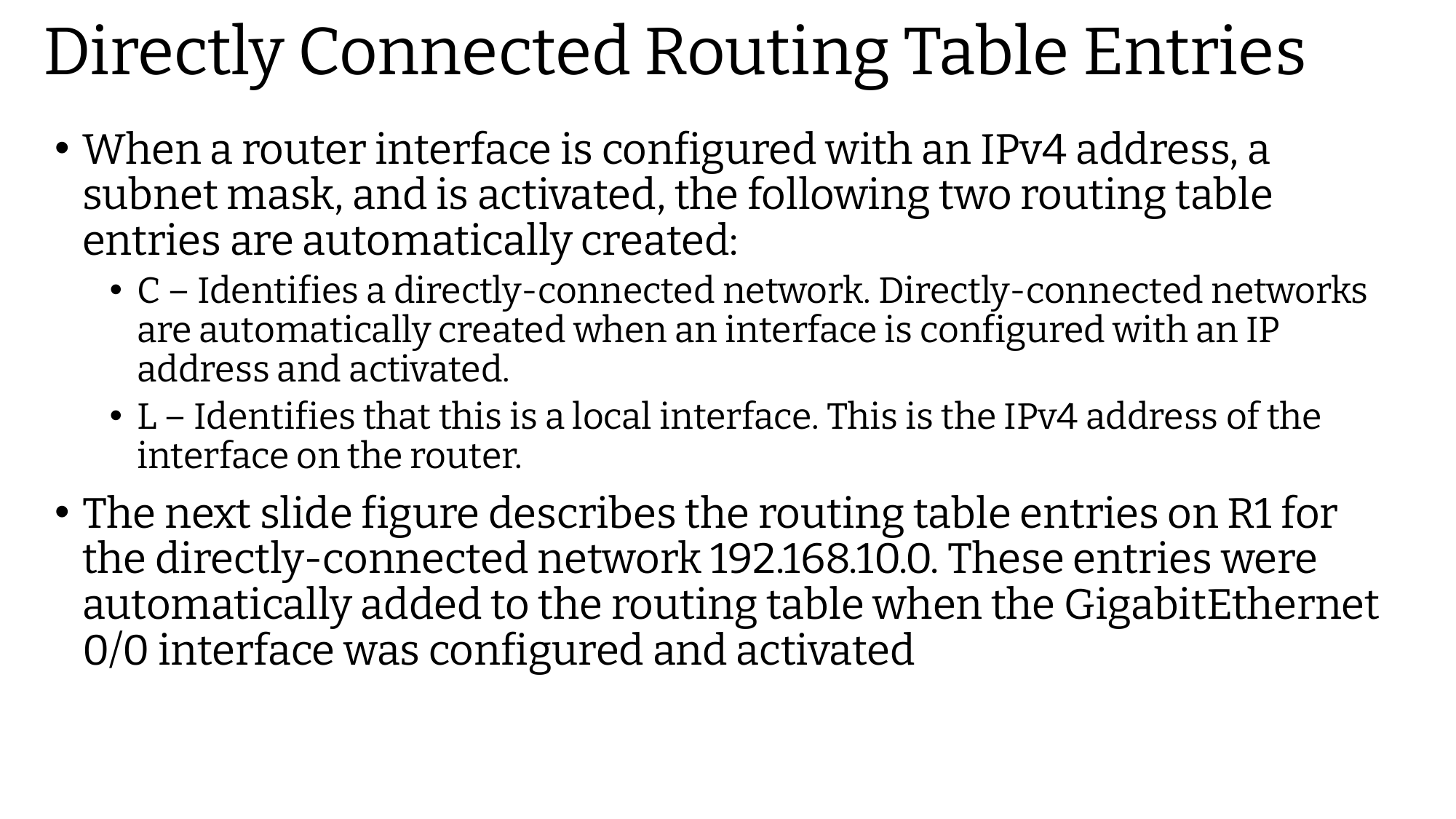

# Directly Connected Routing Table Entries
When a router interface is configured with an IPv4 address, a subnet mask, and is activated, the following two routing table entries are automatically created:
C – Identifies a directly-connected network. Directly-connected networks are automatically created when an interface is configured with an IP address and activated.
L – Identifies that this is a local interface. This is the IPv4 address of the interface on the router.
The next slide figure describes the routing table entries on R1 for the directly-connected network 192.168.10.0. These entries were automatically added to the routing table when the GigabitEthernet 0/0 interface was configured and activated